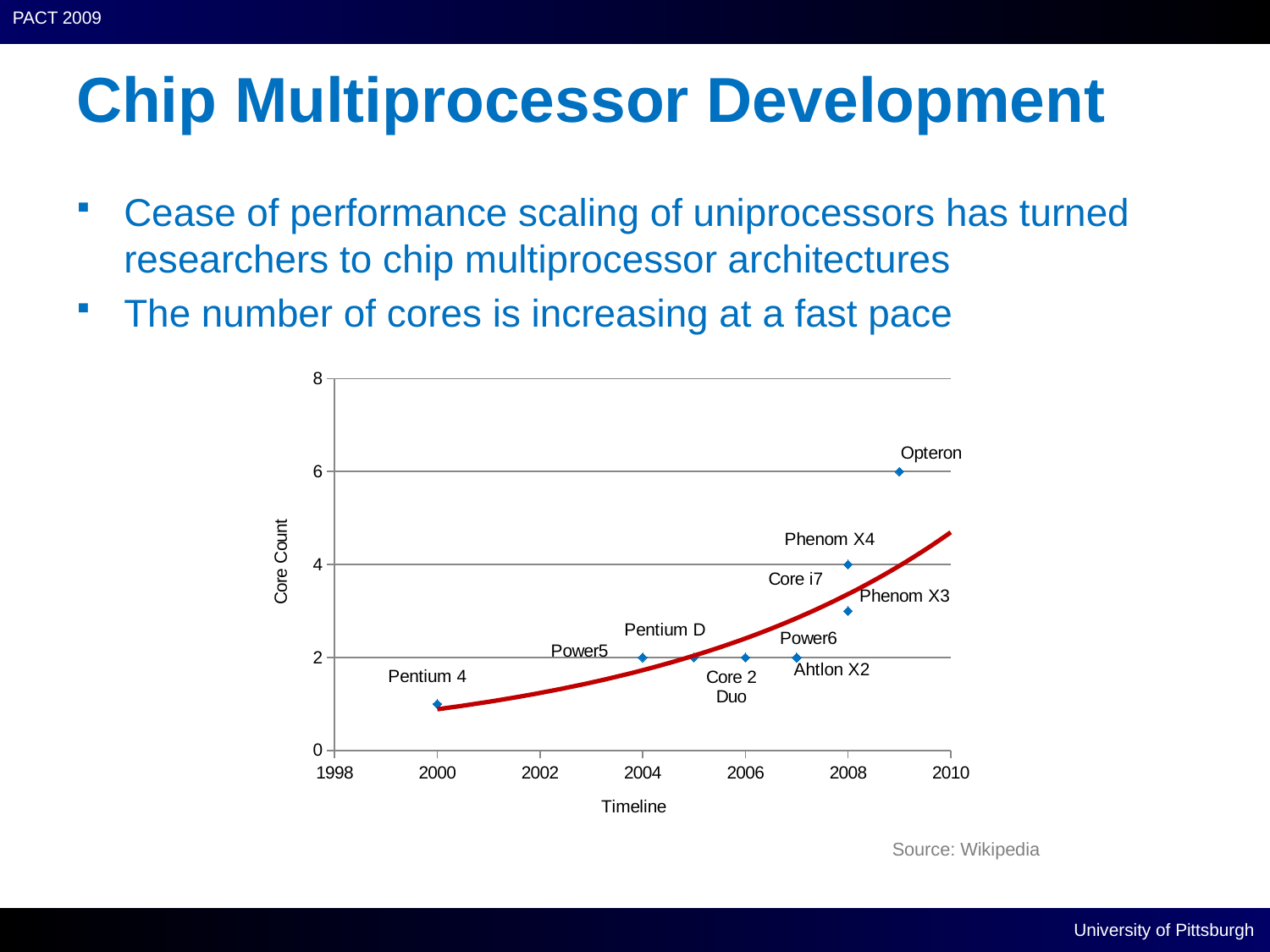

# Chip Multiprocessor Development
Cease of performance scaling of uniprocessors has turned researchers to chip multiprocessor architectures
The number of cores is increasing at a fast pace

### Chart

| Category | Core Count |
|---|---|
Source: Wikipedia